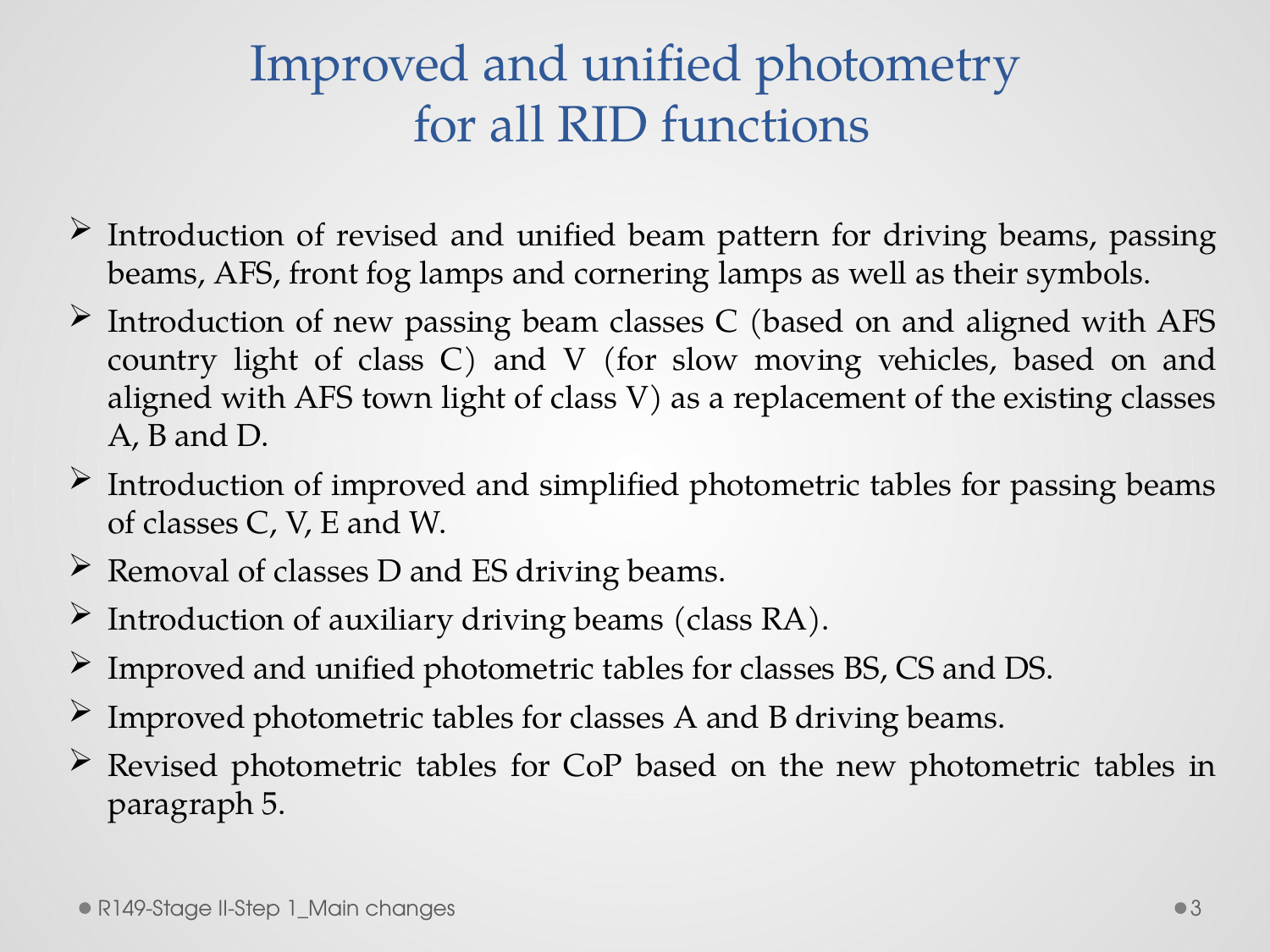

# Improved and unified photometry for all RID functions
Introduction of revised and unified beam pattern for driving beams, passing beams, AFS, front fog lamps and cornering lamps as well as their symbols.
Introduction of new passing beam classes C (based on and aligned with AFS country light of class C) and V (for slow moving vehicles, based on and aligned with AFS town light of class V) as a replacement of the existing classes A, B and D.
Introduction of improved and simplified photometric tables for passing beams of classes C, V, E and W.
Removal of classes D and ES driving beams.
Introduction of auxiliary driving beams (class RA).
Improved and unified photometric tables for classes BS, CS and DS.
Improved photometric tables for classes A and B driving beams.
Revised photometric tables for CoP based on the new photometric tables in paragraph 5.
R149-Stage II-Step 1_Main changes
3